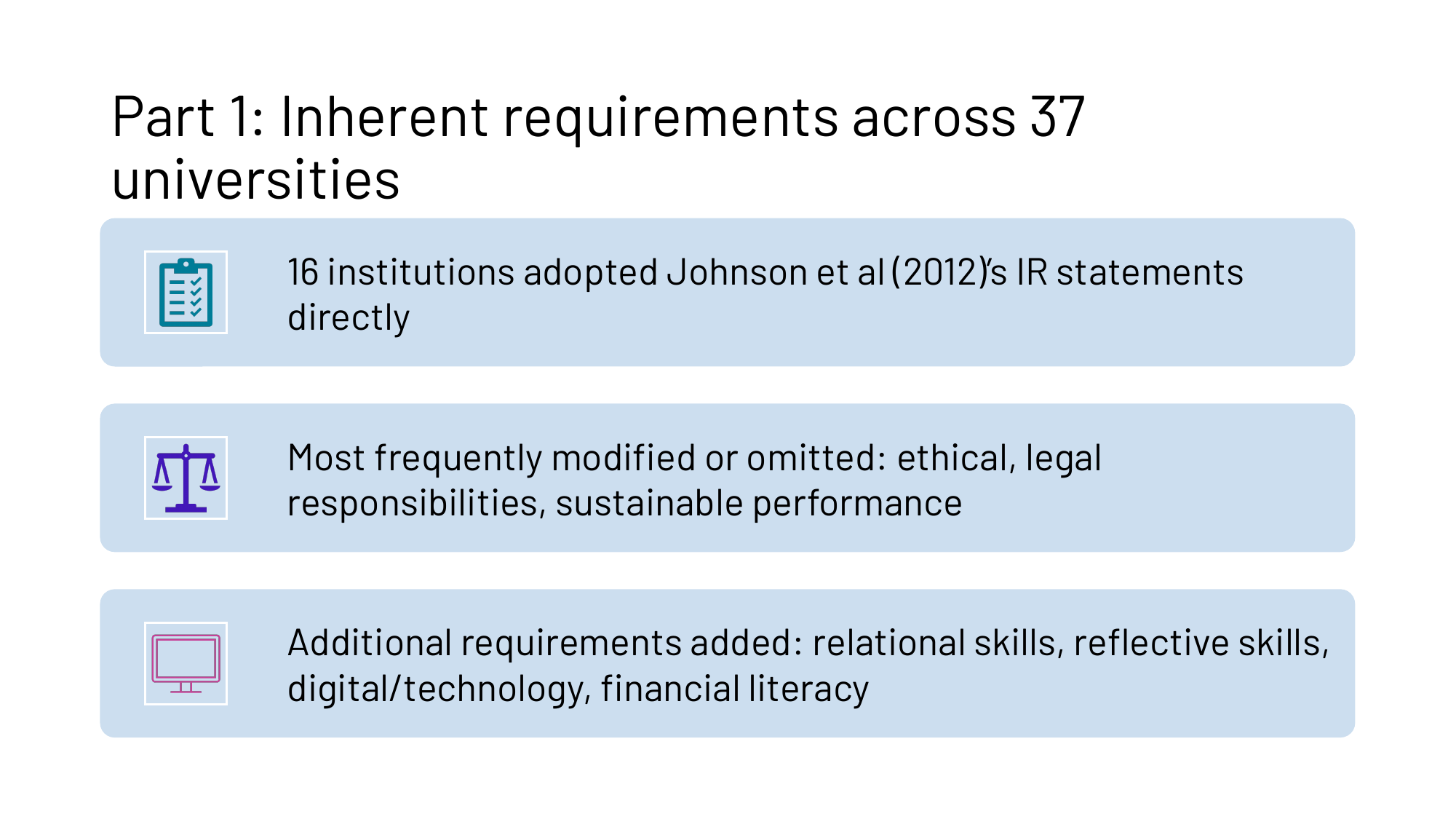

# Part 1: Inherent requirements across 37 universities
16 institutions adopted Johnson et al (2012)’s IR statements directly
Most frequently modified or omitted: ethical, legal responsibilities, sustainable performance
Additional requirements added: relational skills, reflective skills, digital/technology, financial literacy